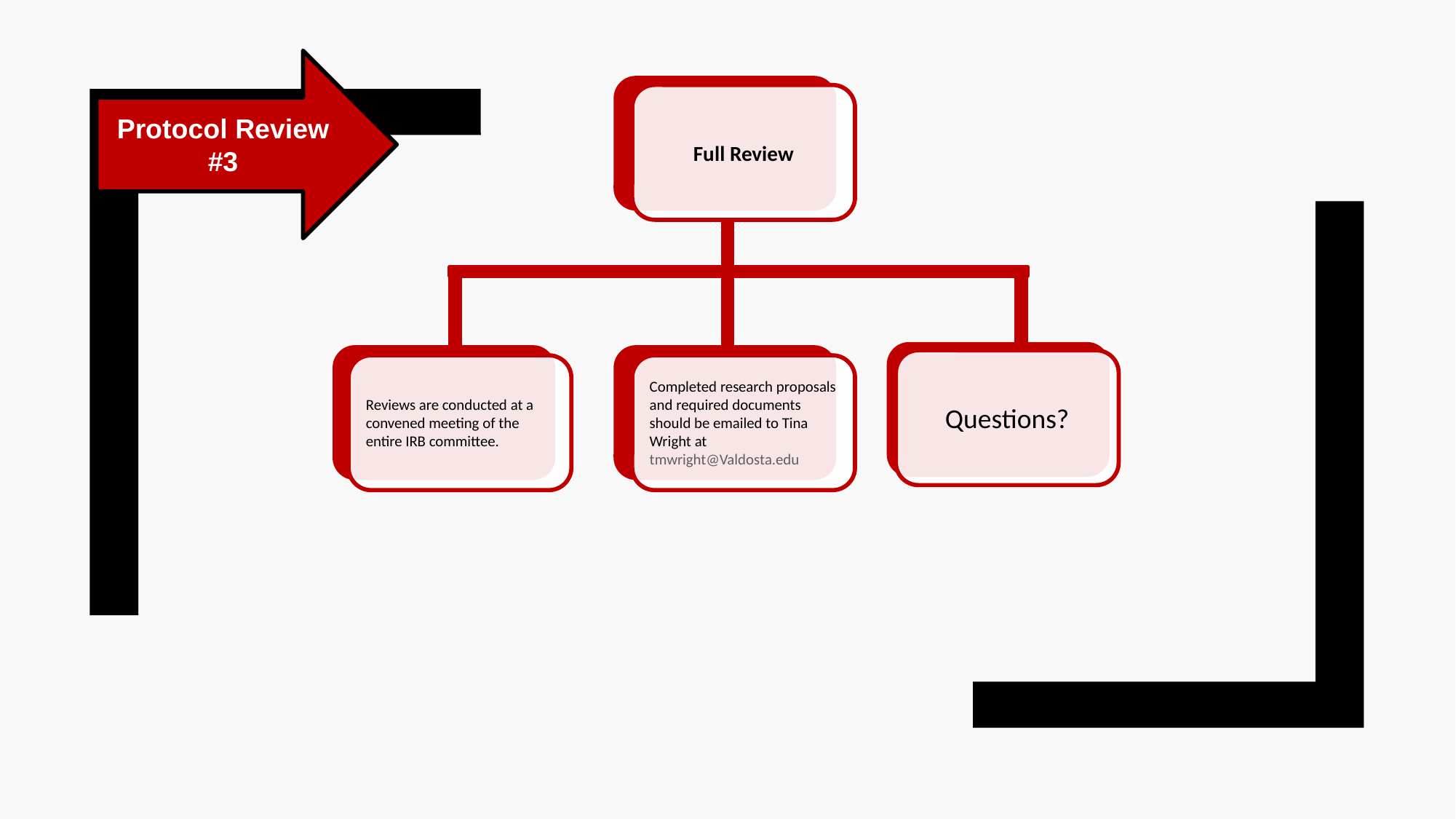

Protocol Review #3

Full Review

Questions?
Reviews are conducted at a convened meeting of the entire IRB committee.
Completed research proposals and required documents should be emailed to Tina Wright at tmwright@Valdosta.edu